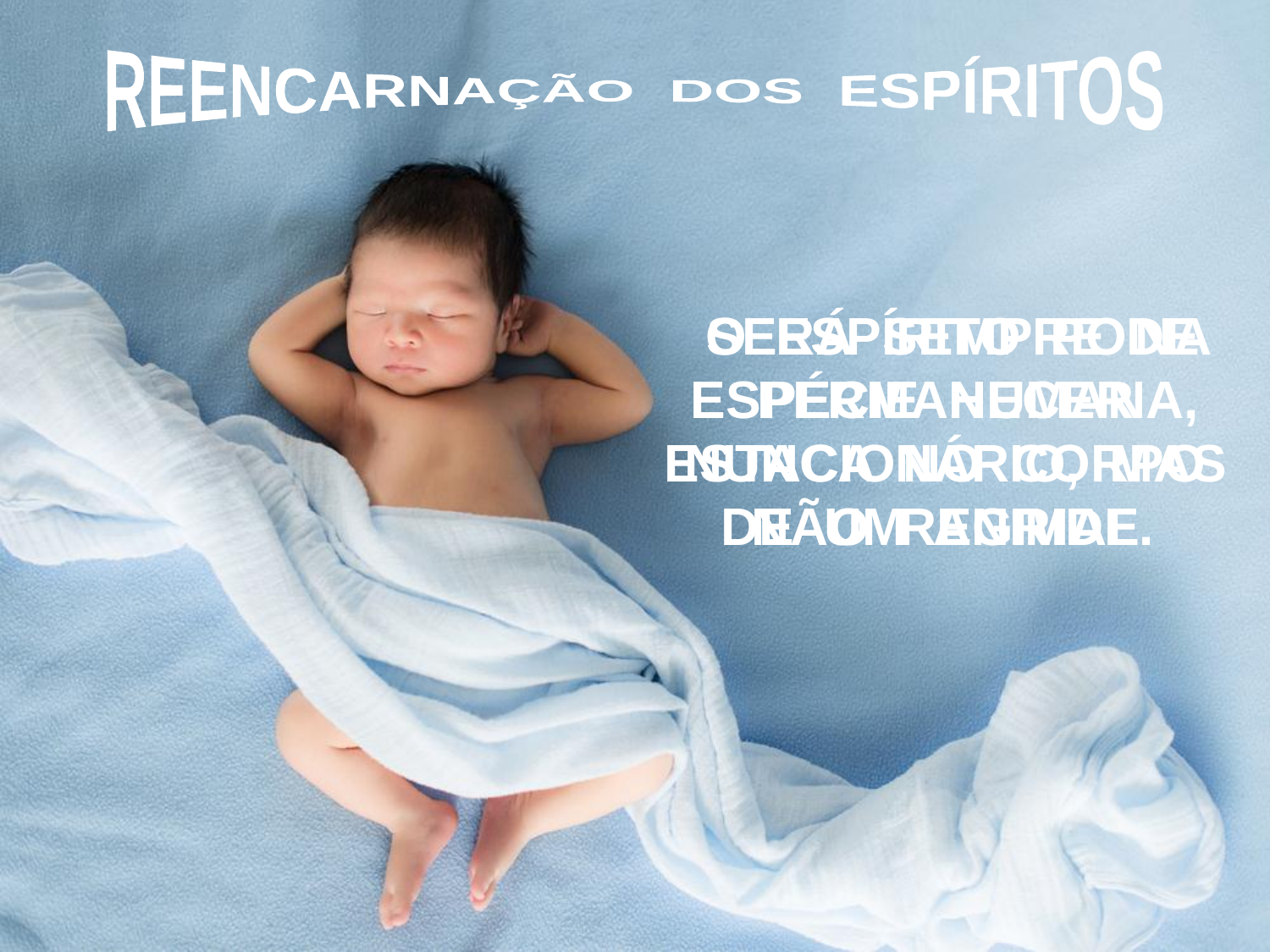

REENCARNAÇÃO  DOS  ESPÍRITOS
 SERÁ  SEMPRE  NA
ESPÉCIE  HUMANA,  NUNCA  NO  CORPO  DE  UM  ANIMAL.
 O  ESPÍRITO  PODE  PERMANECER  ESTACIONÁRIO,  MAS  NÃO  REGRIDE.